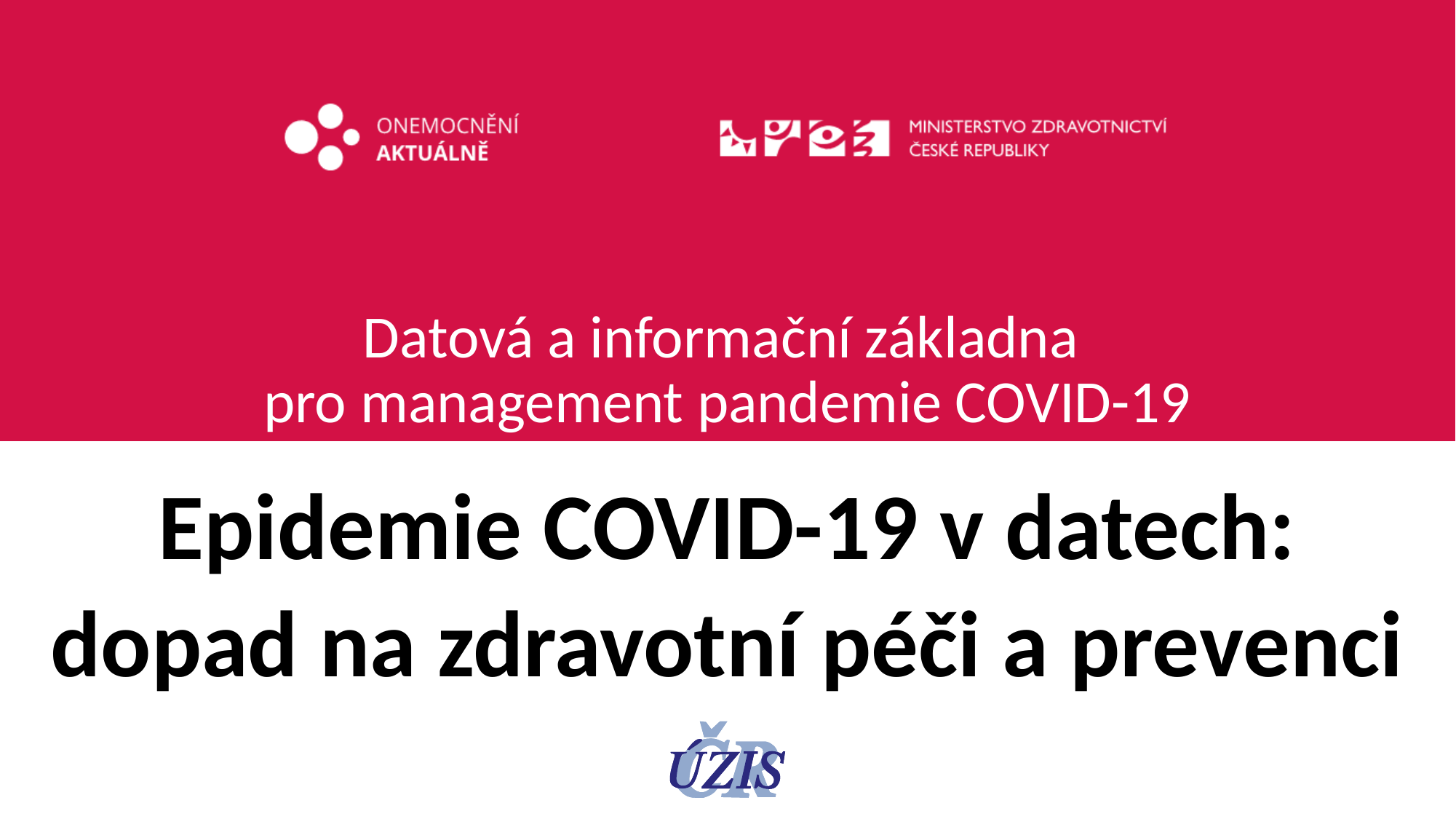

# Datová a informační základna pro management pandemie COVID-19
Epidemie COVID-19 v datech:
dopad na zdravotní péči a prevenci